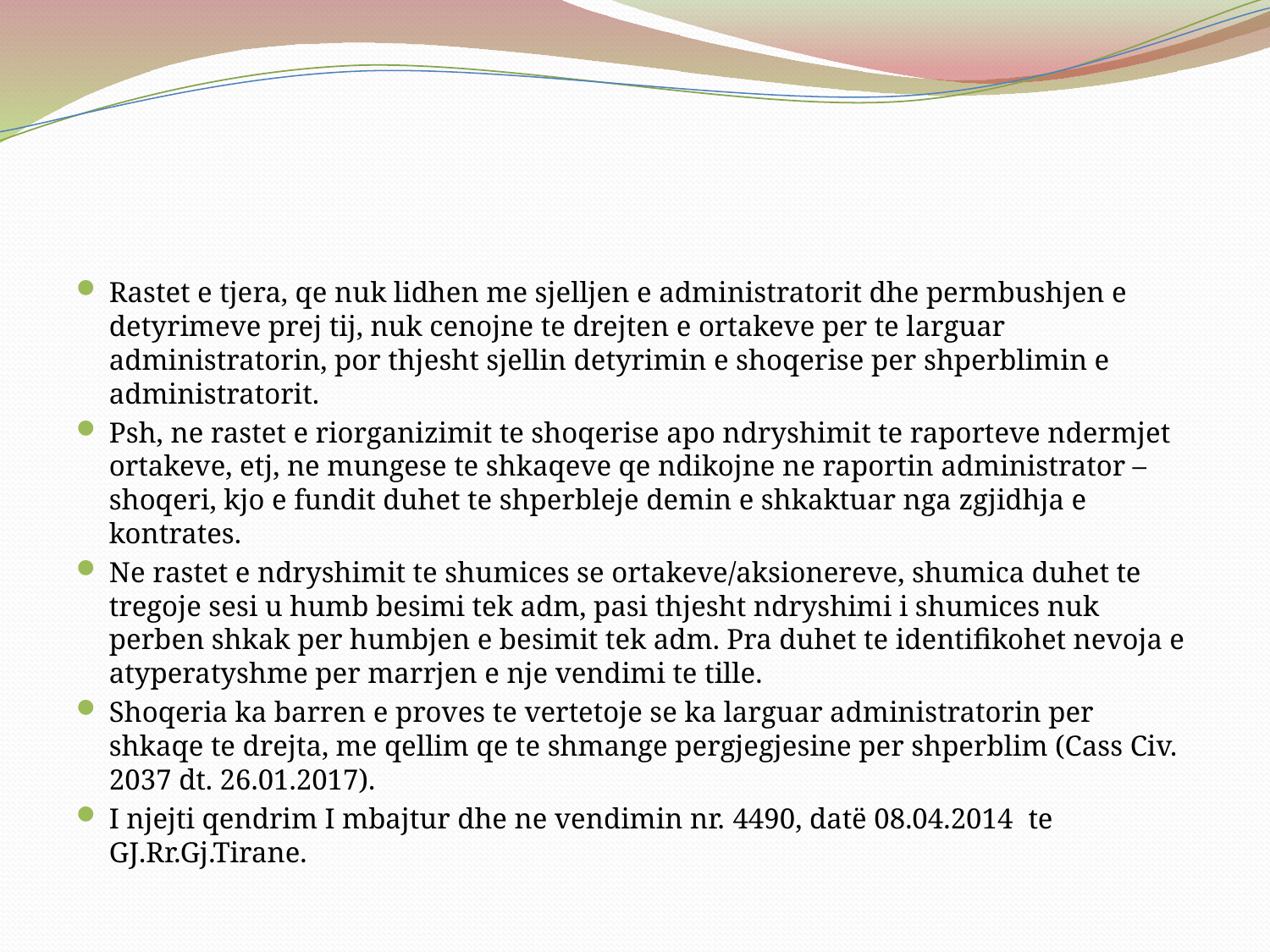

#
Rastet e tjera, qe nuk lidhen me sjelljen e administratorit dhe permbushjen e detyrimeve prej tij, nuk cenojne te drejten e ortakeve per te larguar administratorin, por thjesht sjellin detyrimin e shoqerise per shperblimin e administratorit.
Psh, ne rastet e riorganizimit te shoqerise apo ndryshimit te raporteve ndermjet ortakeve, etj, ne mungese te shkaqeve qe ndikojne ne raportin administrator –shoqeri, kjo e fundit duhet te shperbleje demin e shkaktuar nga zgjidhja e kontrates.
Ne rastet e ndryshimit te shumices se ortakeve/aksionereve, shumica duhet te tregoje sesi u humb besimi tek adm, pasi thjesht ndryshimi i shumices nuk perben shkak per humbjen e besimit tek adm. Pra duhet te identifikohet nevoja e atyperatyshme per marrjen e nje vendimi te tille.
Shoqeria ka barren e proves te vertetoje se ka larguar administratorin per shkaqe te drejta, me qellim qe te shmange pergjegjesine per shperblim (Cass Civ. 2037 dt. 26.01.2017).
I njejti qendrim I mbajtur dhe ne vendimin nr. 4490, datë 08.04.2014  te GJ.Rr.Gj.Tirane.